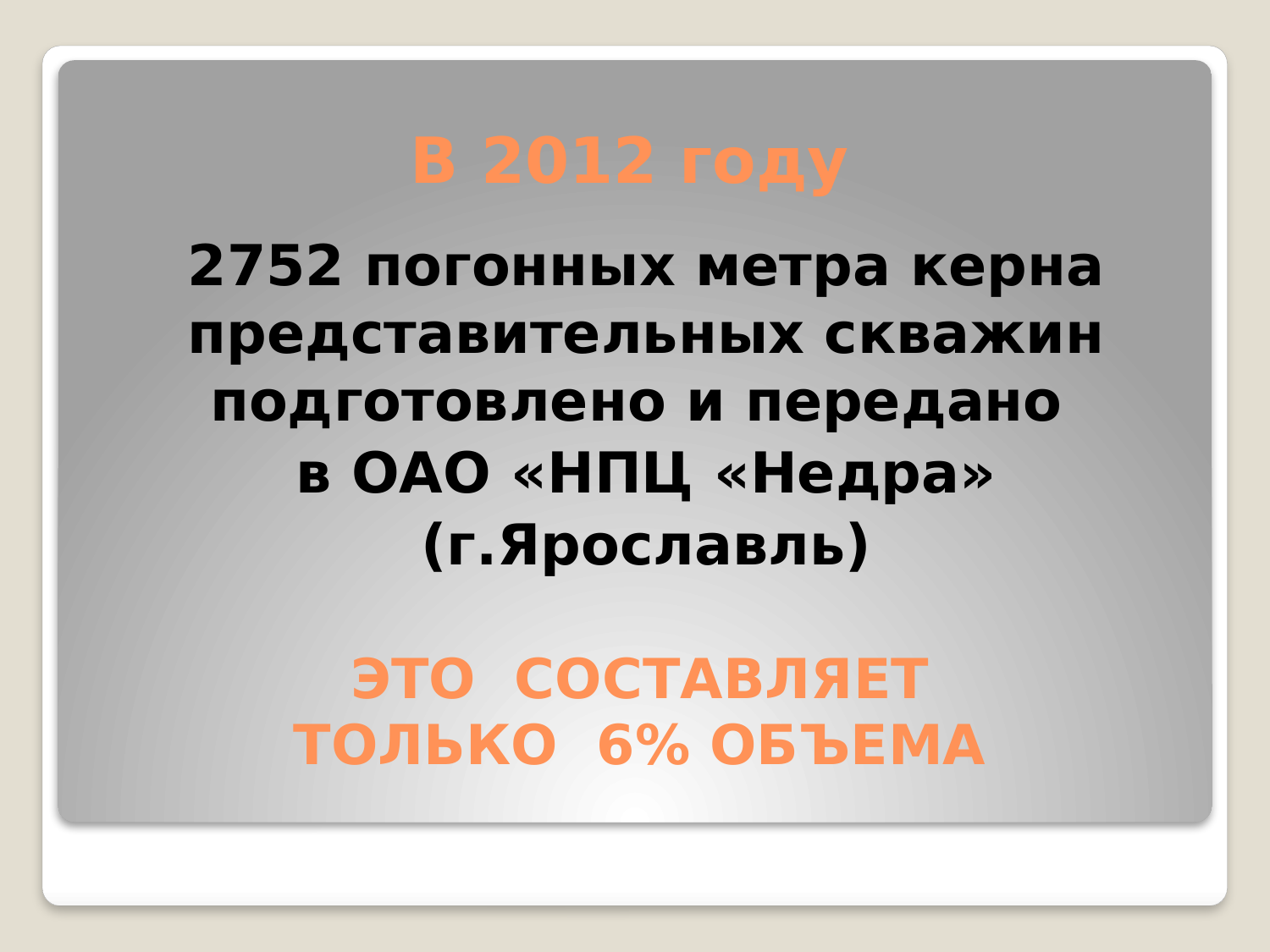

# В 2012 году
2752 погонных метра керна представительных скважин подготовлено и передано
в ОАО «НПЦ «Недра»
(г.Ярославль)
ЭТО  СОСТАВЛЯЕТ
ТОЛЬКО  6% ОБЪЕМА